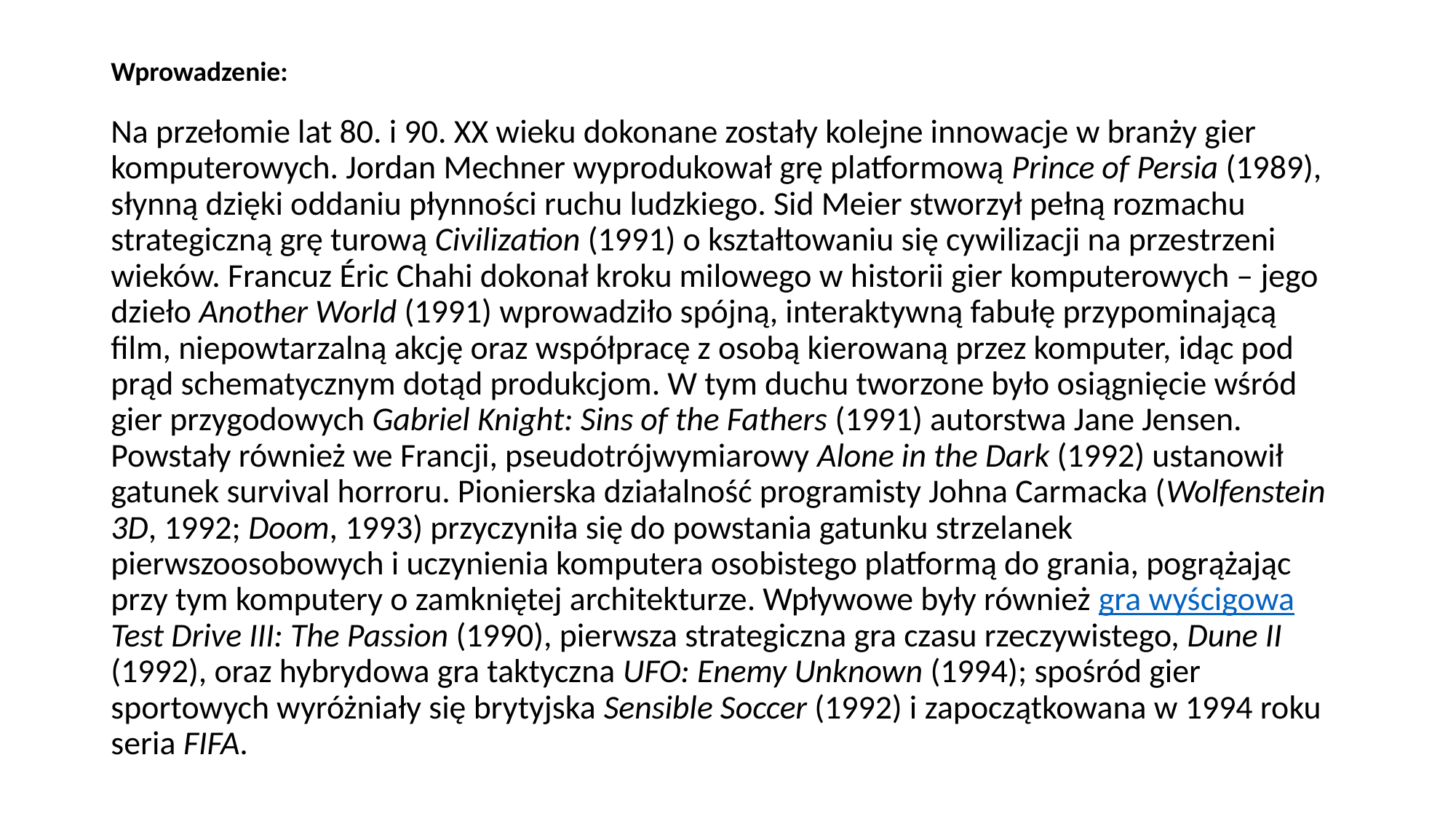

Wprowadzenie:
Na przełomie lat 80. i 90. XX wieku dokonane zostały kolejne innowacje w branży gier komputerowych. Jordan Mechner wyprodukował grę platformową Prince of Persia (1989), słynną dzięki oddaniu płynności ruchu ludzkiego. Sid Meier stworzył pełną rozmachu strategiczną grę turową Civilization (1991) o kształtowaniu się cywilizacji na przestrzeni wieków. Francuz Éric Chahi dokonał kroku milowego w historii gier komputerowych – jego dzieło Another World (1991) wprowadziło spójną, interaktywną fabułę przypominającą film, niepowtarzalną akcję oraz współpracę z osobą kierowaną przez komputer, idąc pod prąd schematycznym dotąd produkcjom. W tym duchu tworzone było osiągnięcie wśród gier przygodowych Gabriel Knight: Sins of the Fathers (1991) autorstwa Jane Jensen. Powstały również we Francji, pseudotrójwymiarowy Alone in the Dark (1992) ustanowił gatunek survival horroru. Pionierska działalność programisty Johna Carmacka (Wolfenstein 3D, 1992; Doom, 1993) przyczyniła się do powstania gatunku strzelanek pierwszoosobowych i uczynienia komputera osobistego platformą do grania, pogrążając przy tym komputery o zamkniętej architekturze. Wpływowe były również gra wyścigowa Test Drive III: The Passion (1990), pierwsza strategiczna gra czasu rzeczywistego, Dune II (1992), oraz hybrydowa gra taktyczna UFO: Enemy Unknown (1994); spośród gier sportowych wyróżniały się brytyjska Sensible Soccer (1992) i zapoczątkowana w 1994 roku seria FIFA.